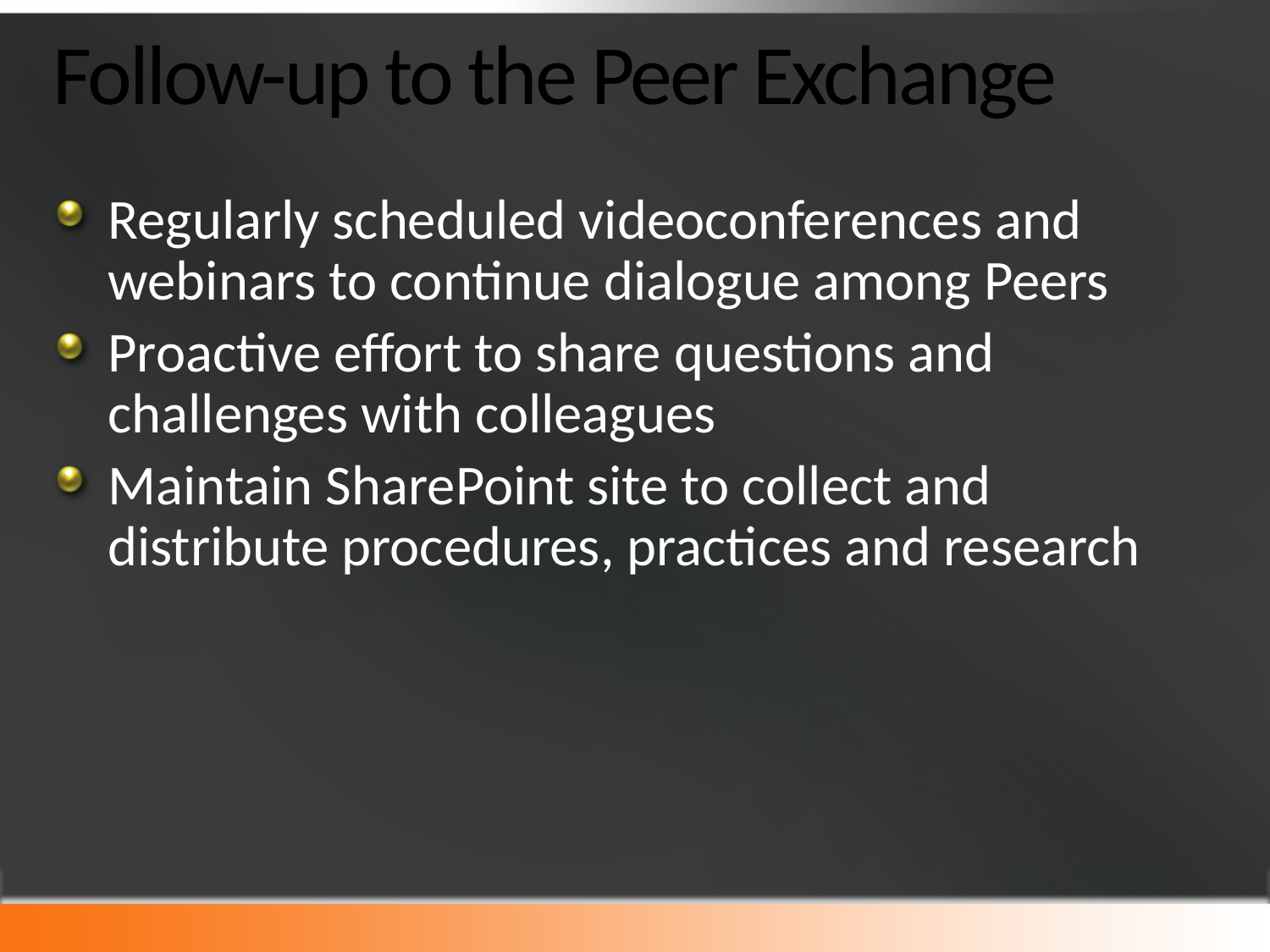

# Follow-up to the Peer Exchange
Regularly scheduled videoconferences and webinars to continue dialogue among Peers
Proactive effort to share questions and challenges with colleagues
Maintain SharePoint site to collect and distribute procedures, practices and research